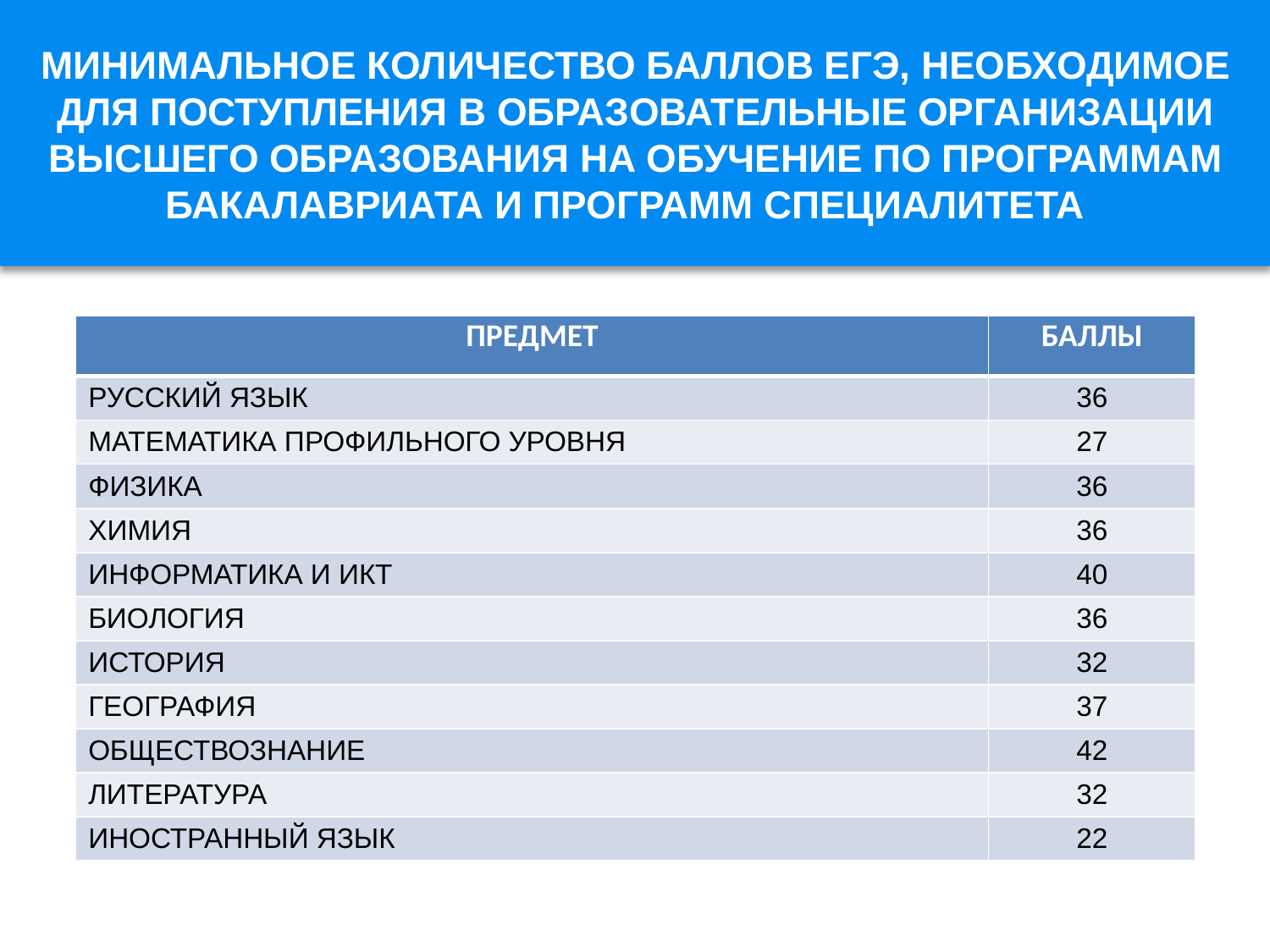

МИНИМАЛЬНОЕ КОЛИЧЕСТВО БАЛЛОВ ЕГЭ, НЕОБХОДИМОЕ ДЛЯ ПОСТУПЛЕНИЯ В ОБРАЗОВАТЕЛЬНЫЕ ОРГАНИЗАЦИИ ВЫСШЕГО ОБРАЗОВАНИЯ НА ОБУЧЕНИЕ ПО ПРОГРАММАМ БАКАЛАВРИАТА И ПРОГРАММ СПЕЦИАЛИТЕТА

| ПРЕДМЕТ | БАЛЛЫ |
| --- | --- |
| РУССКИЙ ЯЗЫК | 36 |
| МАТЕМАТИКА ПРОФИЛЬНОГО УРОВНЯ | 27 |
| ФИЗИКА | 36 |
| ХИМИЯ | 36 |
| ИНФОРМАТИКА И ИКТ | 40 |
| БИОЛОГИЯ | 36 |
| ИСТОРИЯ | 32 |
| ГЕОГРАФИЯ | 37 |
| ОБЩЕСТВОЗНАНИЕ | 42 |
| ЛИТЕРАТУРА | 32 |
| ИНОСТРАННЫЙ ЯЗЫК | 22 |